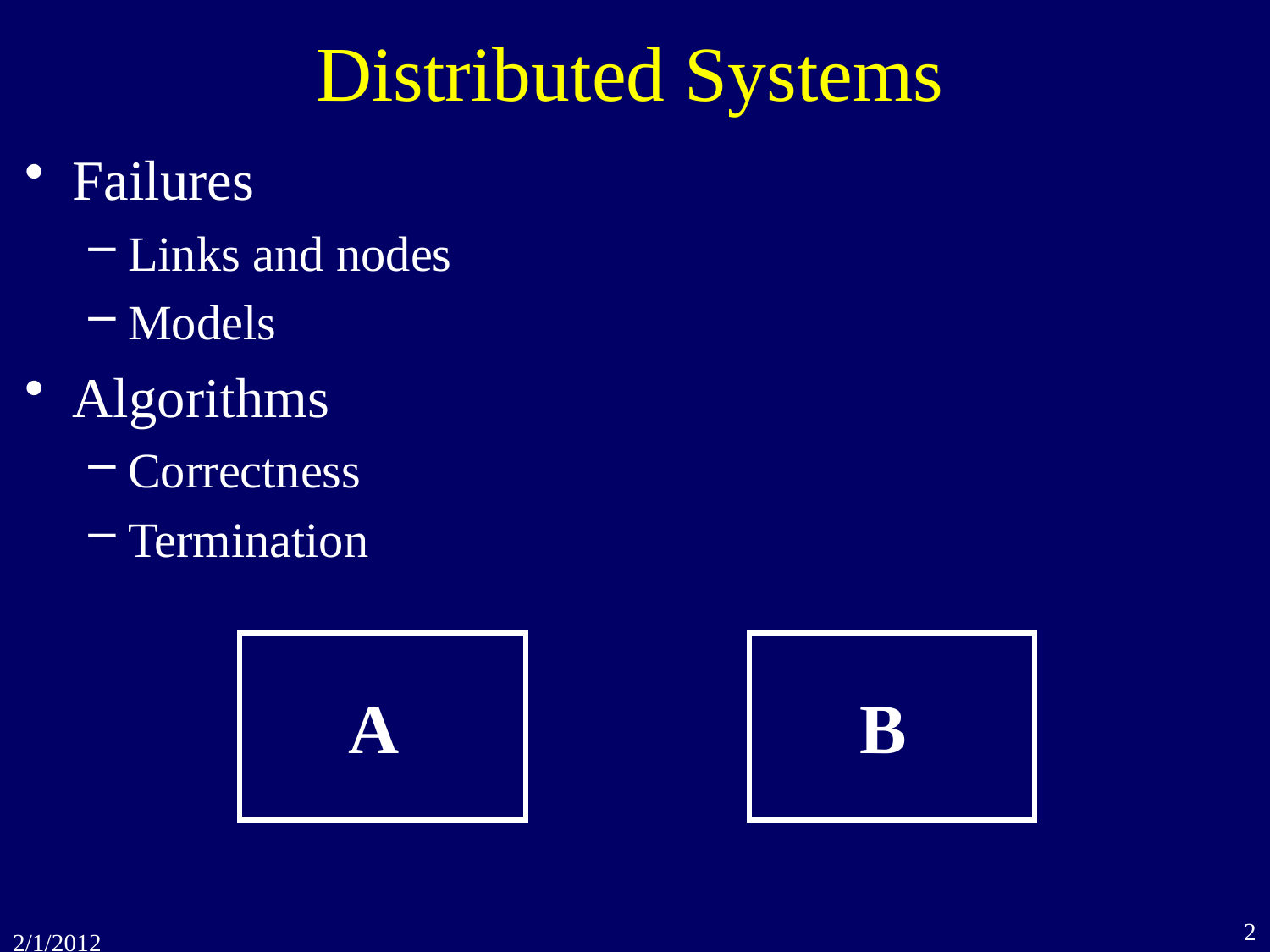

# Distributed Systems
Failures
Links and nodes
Models
Algorithms
Correctness
Termination

A
B
2
2/1/2012